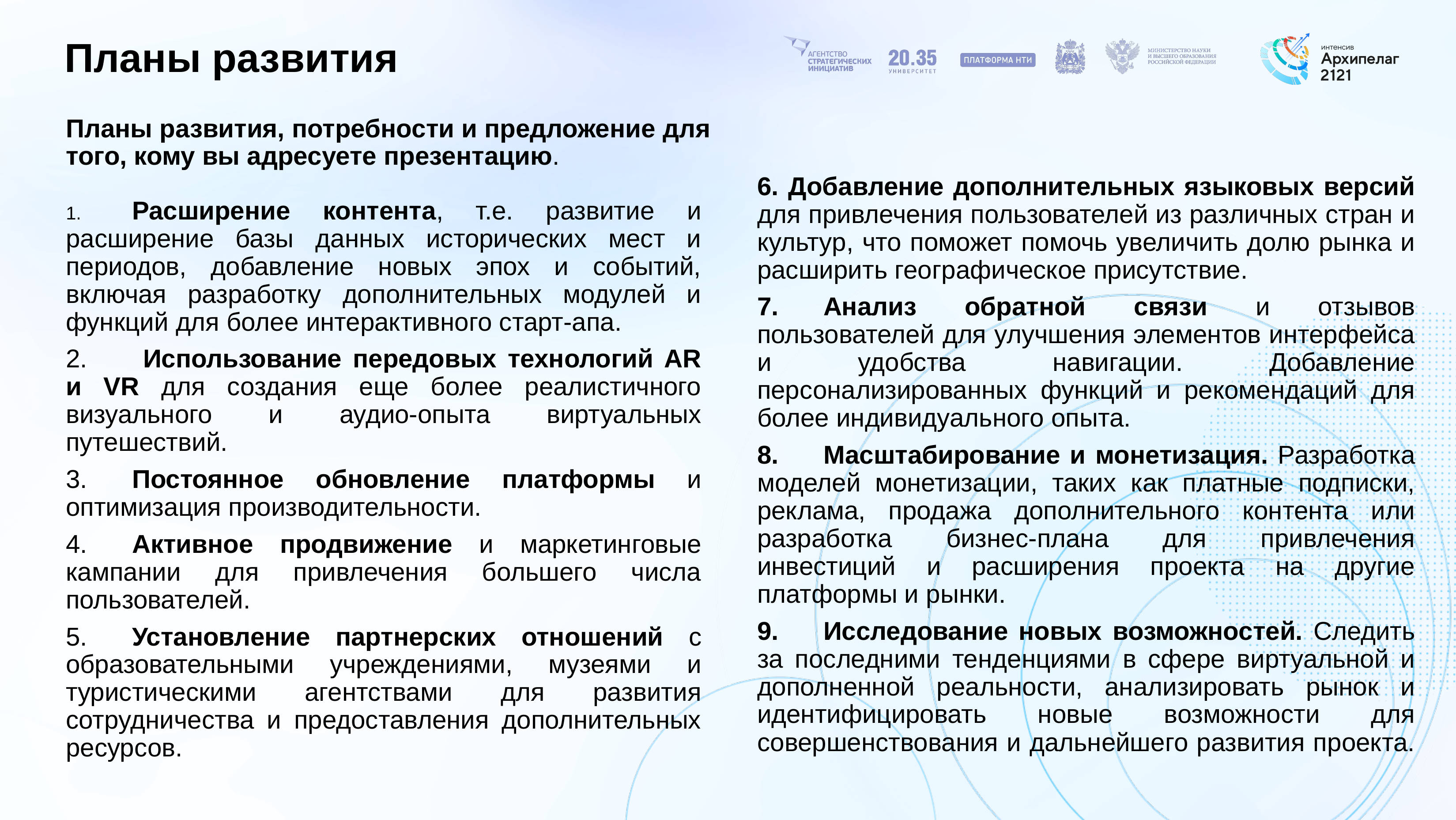

# Планы развития
Планы развития, потребности и предложение для того, кому вы адресуете презентацию.
6. Добавление дополнительных языковых версий для привлечения пользователей из различных стран и культур, что поможет помочь увеличить долю рынка и расширить географическое присутствие.
7.	Анализ обратной связи и отзывов пользователей для улучшения элементов интерфейса и удобства навигации. Добавление персонализированных функций и рекомендаций для более индивидуального опыта.
8.	Масштабирование и монетизация. Разработка моделей монетизации, таких как платные подписки, реклама, продажа дополнительного контента или разработка бизнес-плана для привлечения инвестиций и расширения проекта на другие платформы и рынки.
9.	Исследование новых возможностей. Следить за последними тенденциями в сфере виртуальной и дополненной реальности, анализировать рынок и идентифицировать новые возможности для совершенствования и дальнейшего развития проекта.

1.	Расширение контента, т.е. развитие и расширение базы данных исторических мест и периодов, добавление новых эпох и событий, включая разработку дополнительных модулей и функций для более интерактивного старт-апа.
2.	 Использование передовых технологий AR и VR для создания еще более реалистичного визуального и аудио-опыта виртуальных путешествий.
3.	Постоянное обновление платформы и оптимизация производительности.
4.	Активное продвижение и маркетинговые кампании для привлечения большего числа пользователей.
5.	Установление партнерских отношений с образовательными учреждениями, музеями и туристическими агентствами для развития сотрудничества и предоставления дополнительных ресурсов.